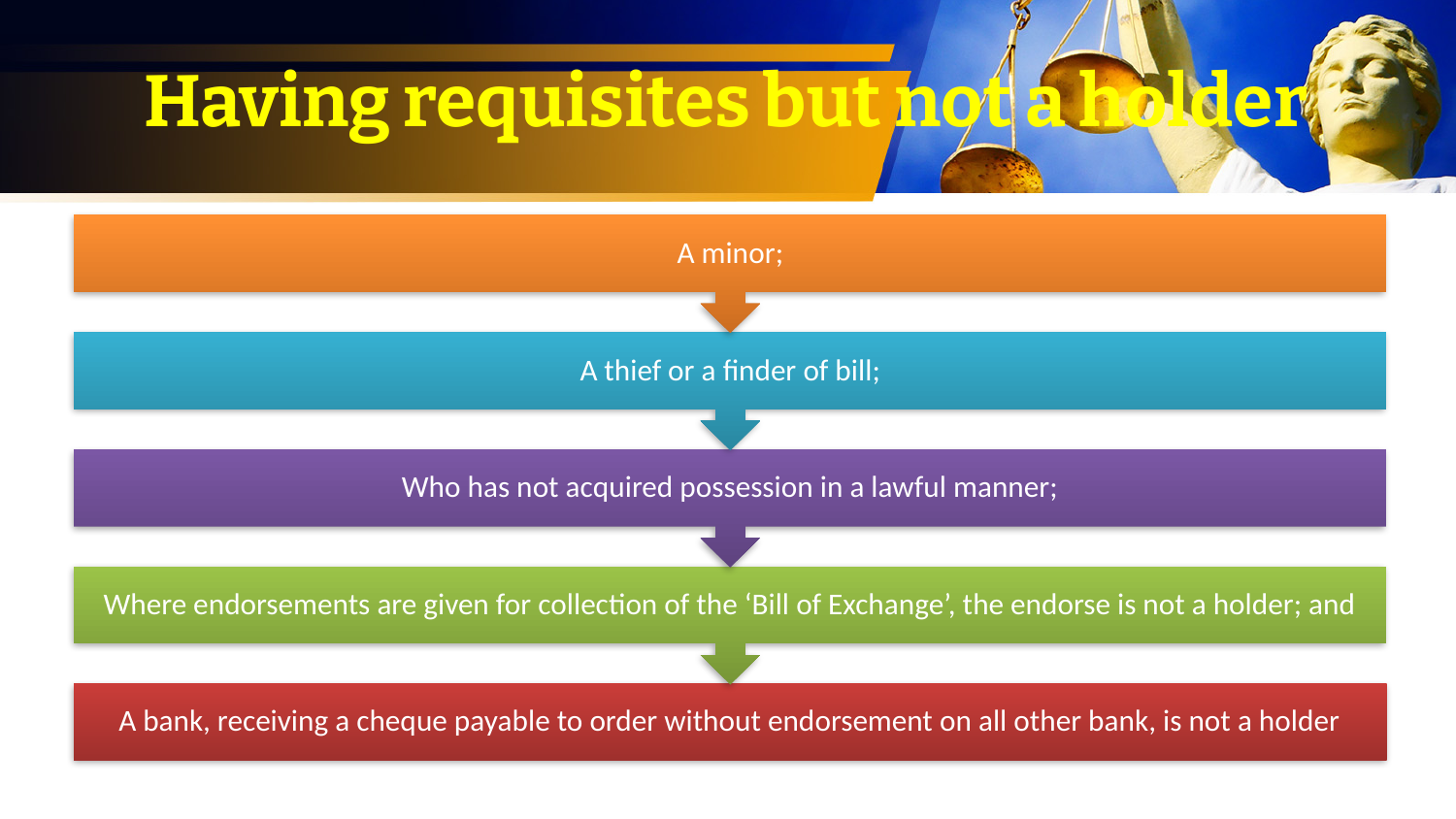

# Having requisites but not a holder

A bank, receiving a cheque payable to order without endorsement on all other bank, is not a holder
Where endorsements are given for collection of the ‘Bill of Exchange’, the endorse is not a holder; and
Who has not acquired possession in a lawful manner;
A thief or a finder of bill;
A minor;